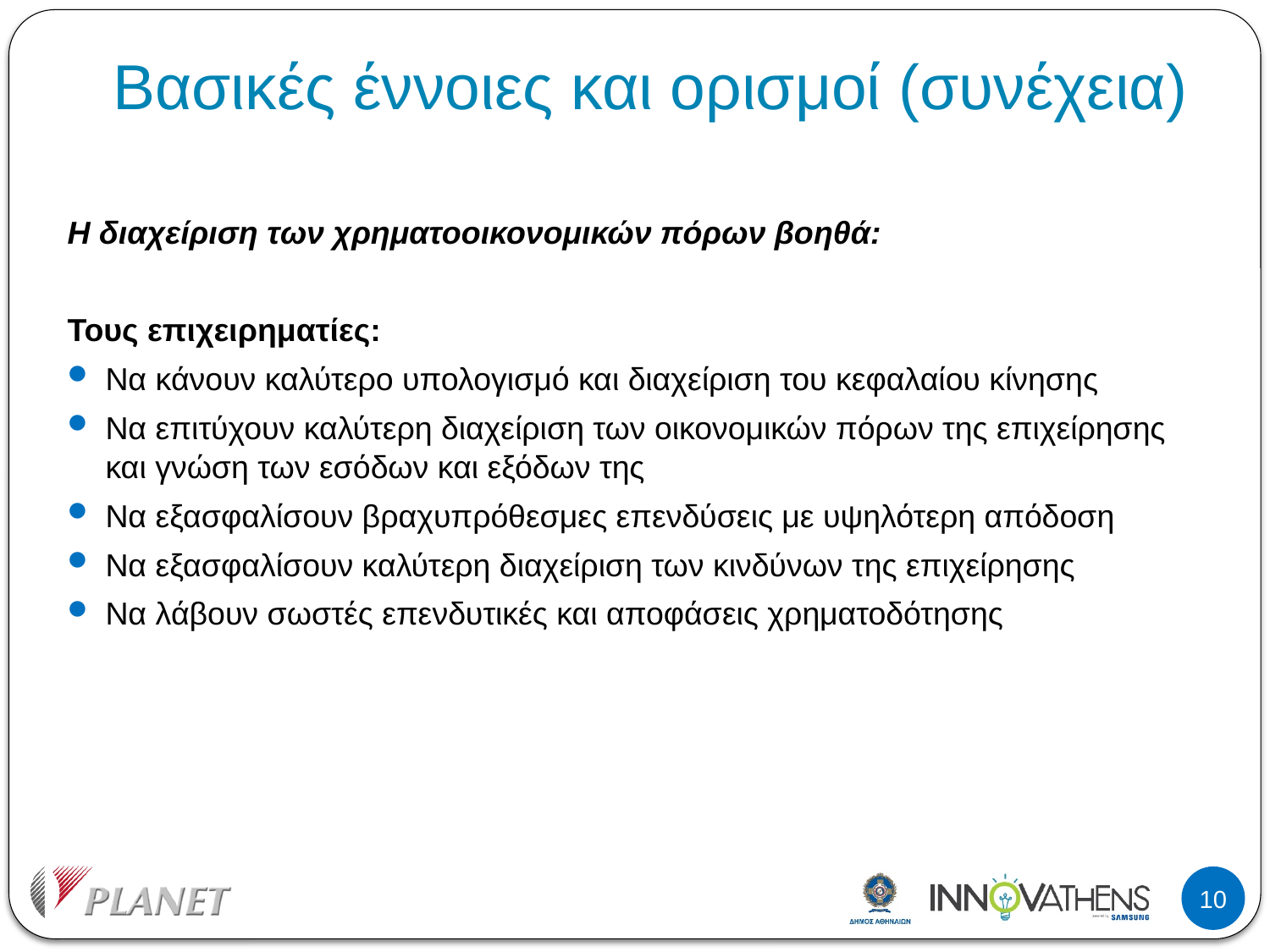

Βασικές έννοιες και ορισμοί (συνέχεια)
Η διαχείριση των χρηματοοικονομικών πόρων βοηθά:

Τους επιχειρηματίες:
Να κάνουν καλύτερο υπολογισμό και διαχείριση του κεφαλαίου κίνησης
Να επιτύχουν καλύτερη διαχείριση των οικονομικών πόρων της επιχείρησης και γνώση των εσόδων και εξόδων της
Να εξασφαλίσουν βραχυπρόθεσμες επενδύσεις με υψηλότερη απόδοση
Να εξασφαλίσουν καλύτερη διαχείριση των κινδύνων της επιχείρησης
Να λάβουν σωστές επενδυτικές και αποφάσεις χρηματοδότησης